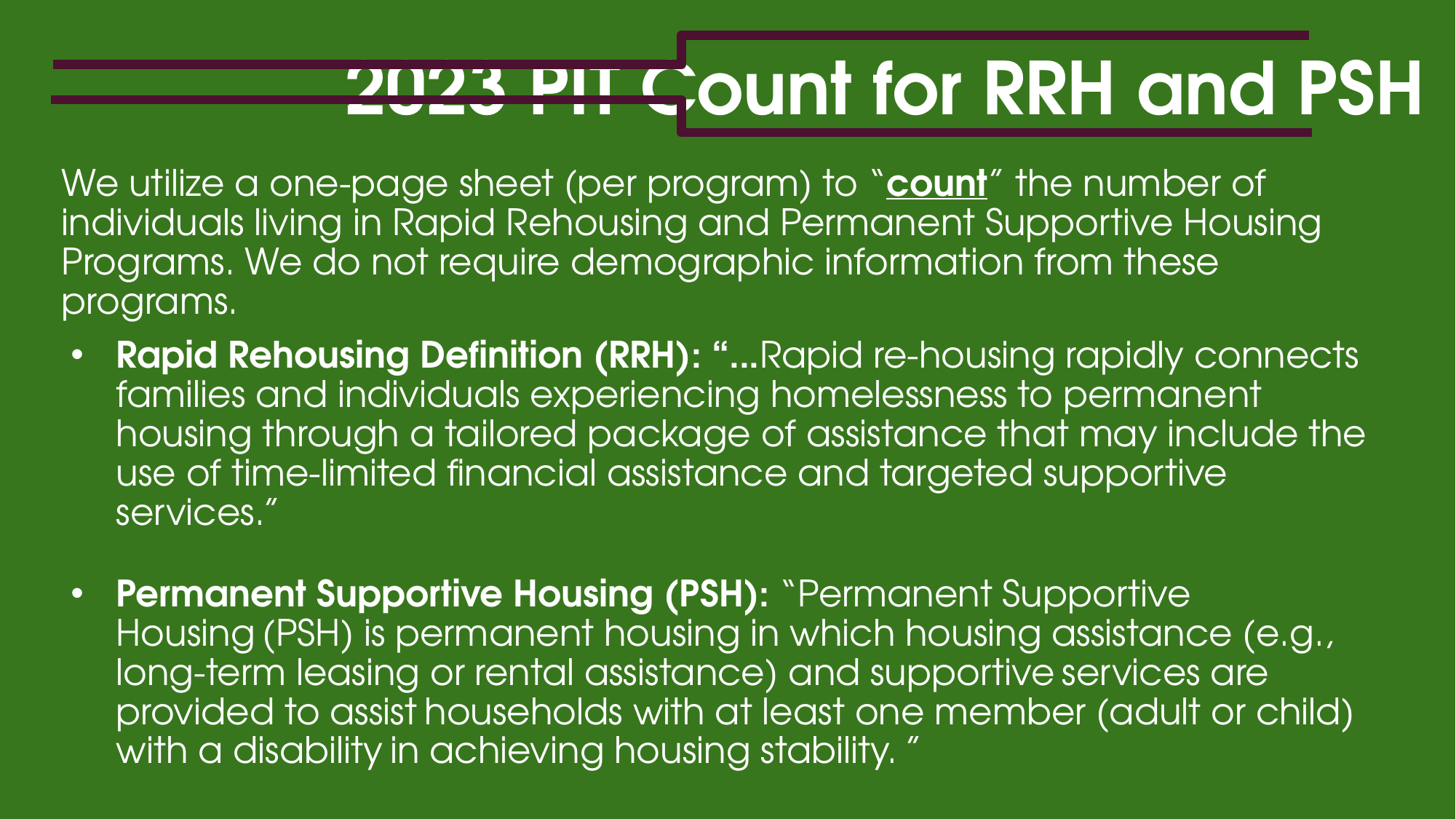

# 2023 PIT Count for RRH and PSH
We utilize a one-page sheet (per program) to “count” the number of individuals living in Rapid Rehousing and Permanent Supportive Housing Programs. We do not require demographic information from these programs.
Rapid Rehousing Definition (RRH): “...Rapid re-housing rapidly connects families and individuals experiencing homelessness to permanent housing through a tailored package of assistance that may include the use of time-limited financial assistance and targeted supportive services.”

Permanent Supportive Housing (PSH): “Permanent Supportive Housing (PSH) is permanent housing in which housing assistance (e.g., long-term leasing or rental assistance) and supportive services are provided to assist households with at least one member (adult or child) with a disability in achieving housing stability. ”